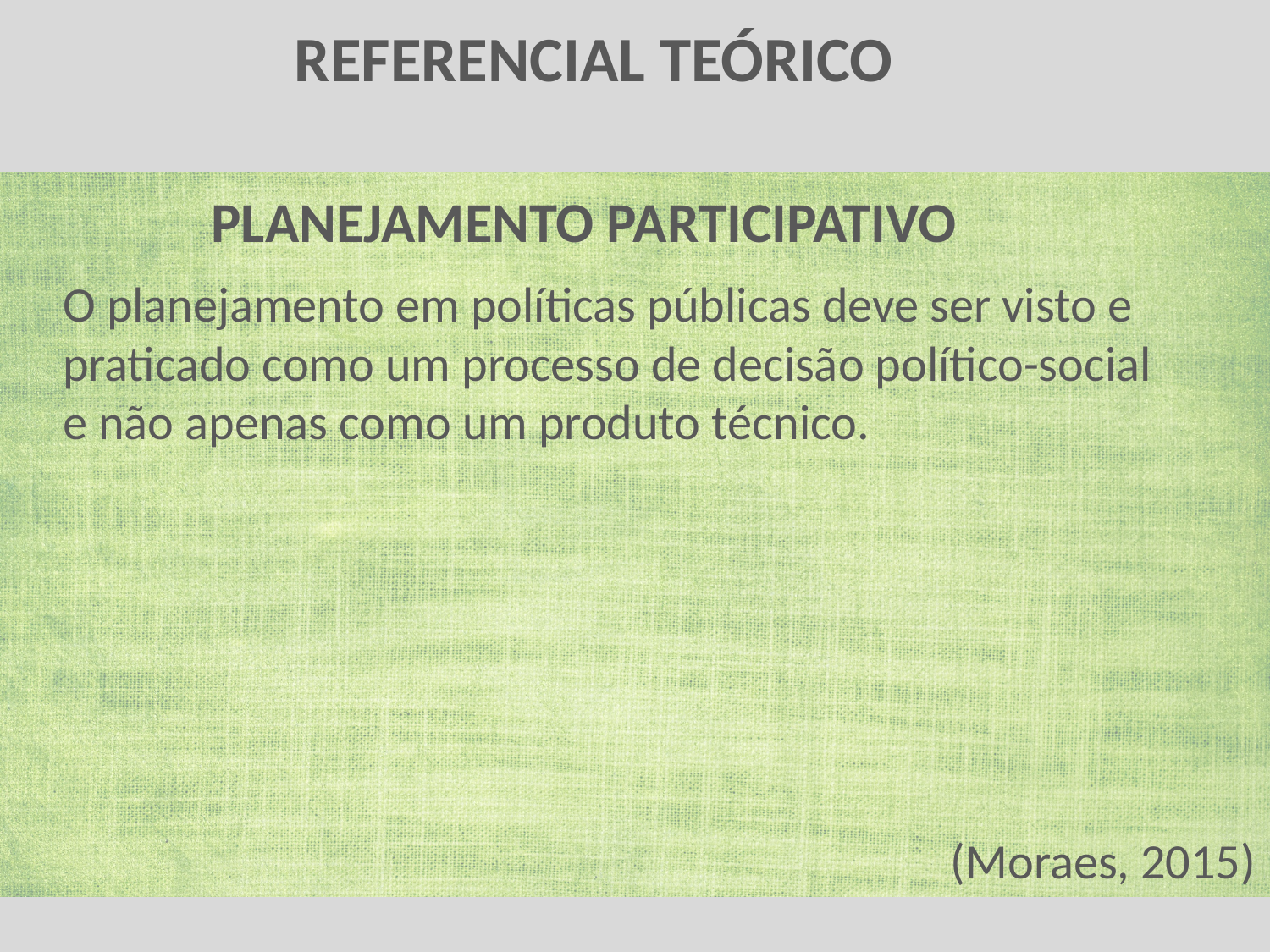

# REFERENCIAL TEÓRICO

PLANEJAMENTO PARTICIPATIVO
O planejamento em políticas públicas deve ser visto e praticado como um processo de decisão político-social e não apenas como um produto técnico.

(Moraes, 2015)